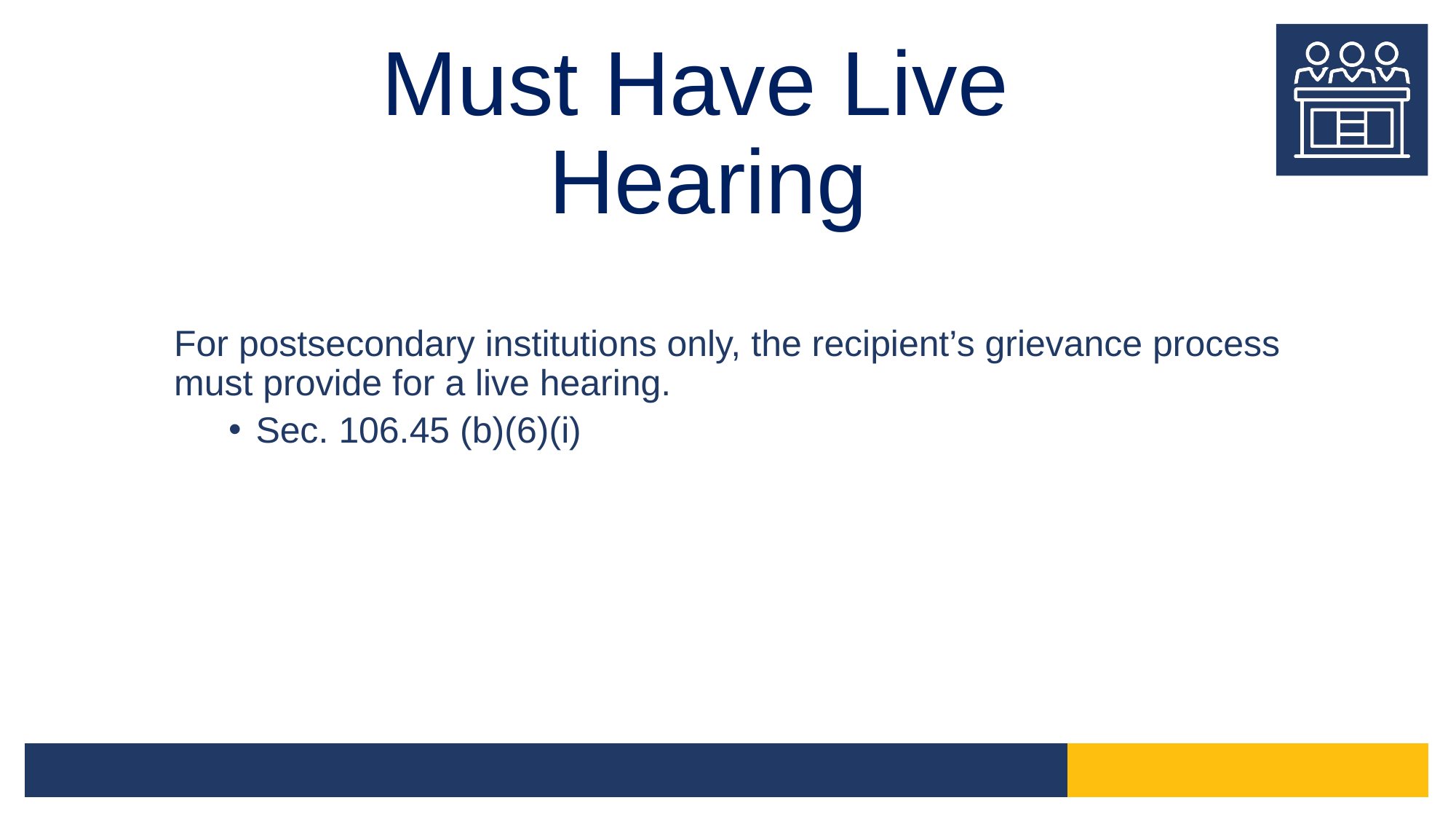

# Must Have Live Hearing
For postsecondary institutions only, the recipient’s grievance process must provide for a live hearing.
Sec. 106.45 (b)(6)(i)